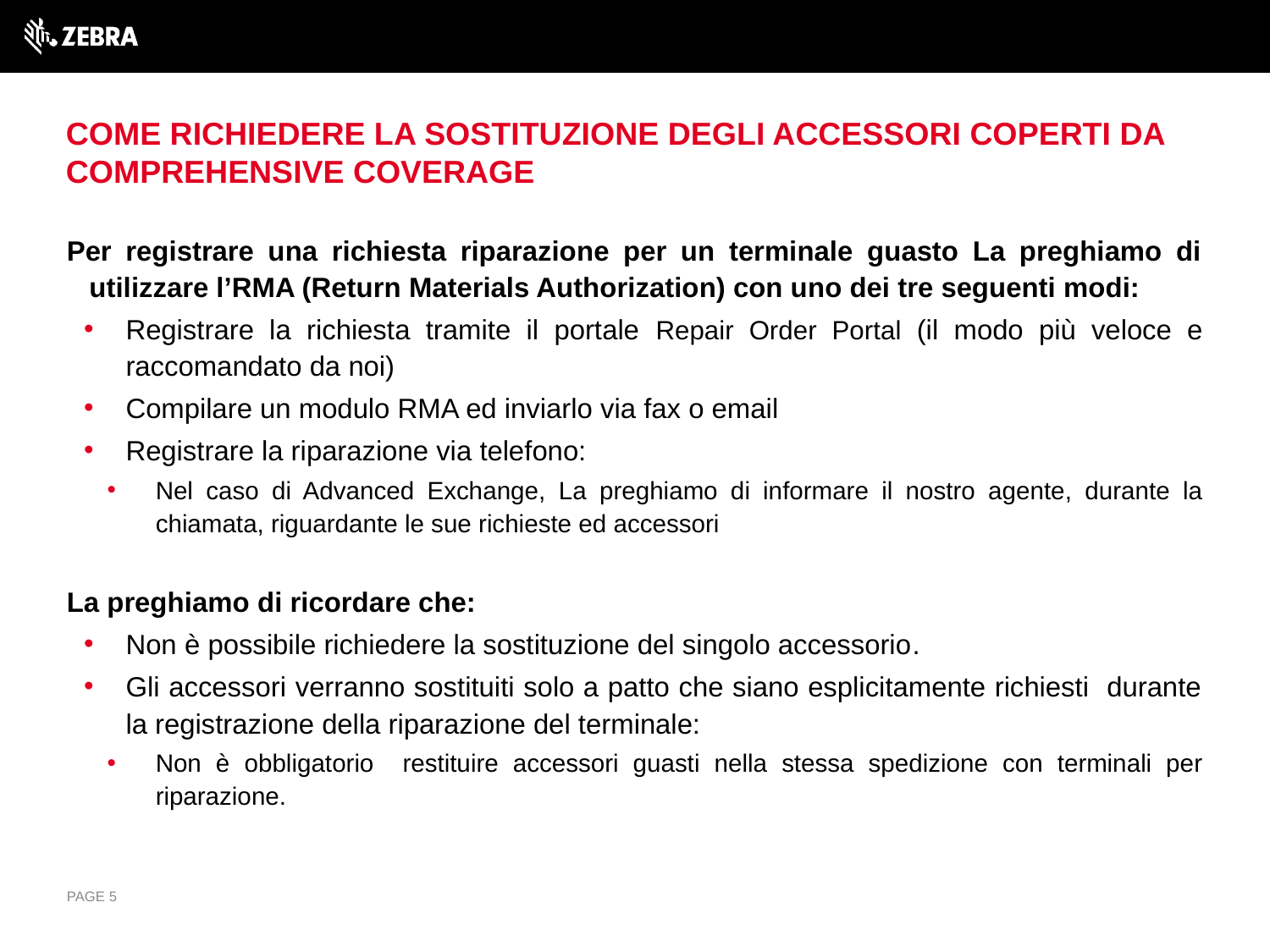

# Come richiedere la sostituzione degli accessori coperti da Comprehensive Coverage
Per registrare una richiesta riparazione per un terminale guasto La preghiamo di utilizzare l’RMA (Return Materials Authorization) con uno dei tre seguenti modi:
Registrare la richiesta tramite il portale Repair Order Portal (il modo più veloce e raccomandato da noi)
Compilare un modulo RMA ed inviarlo via fax o email
Registrare la riparazione via telefono:
Nel caso di Advanced Exchange, La preghiamo di informare il nostro agente, durante la chiamata, riguardante le sue richieste ed accessori

La preghiamo di ricordare che:
Non è possibile richiedere la sostituzione del singolo accessorio.
Gli accessori verranno sostituiti solo a patto che siano esplicitamente richiesti  durante la registrazione della riparazione del terminale:
Non è obbligatorio  restituire accessori guasti nella stessa spedizione con terminali per riparazione.

PAGE 5